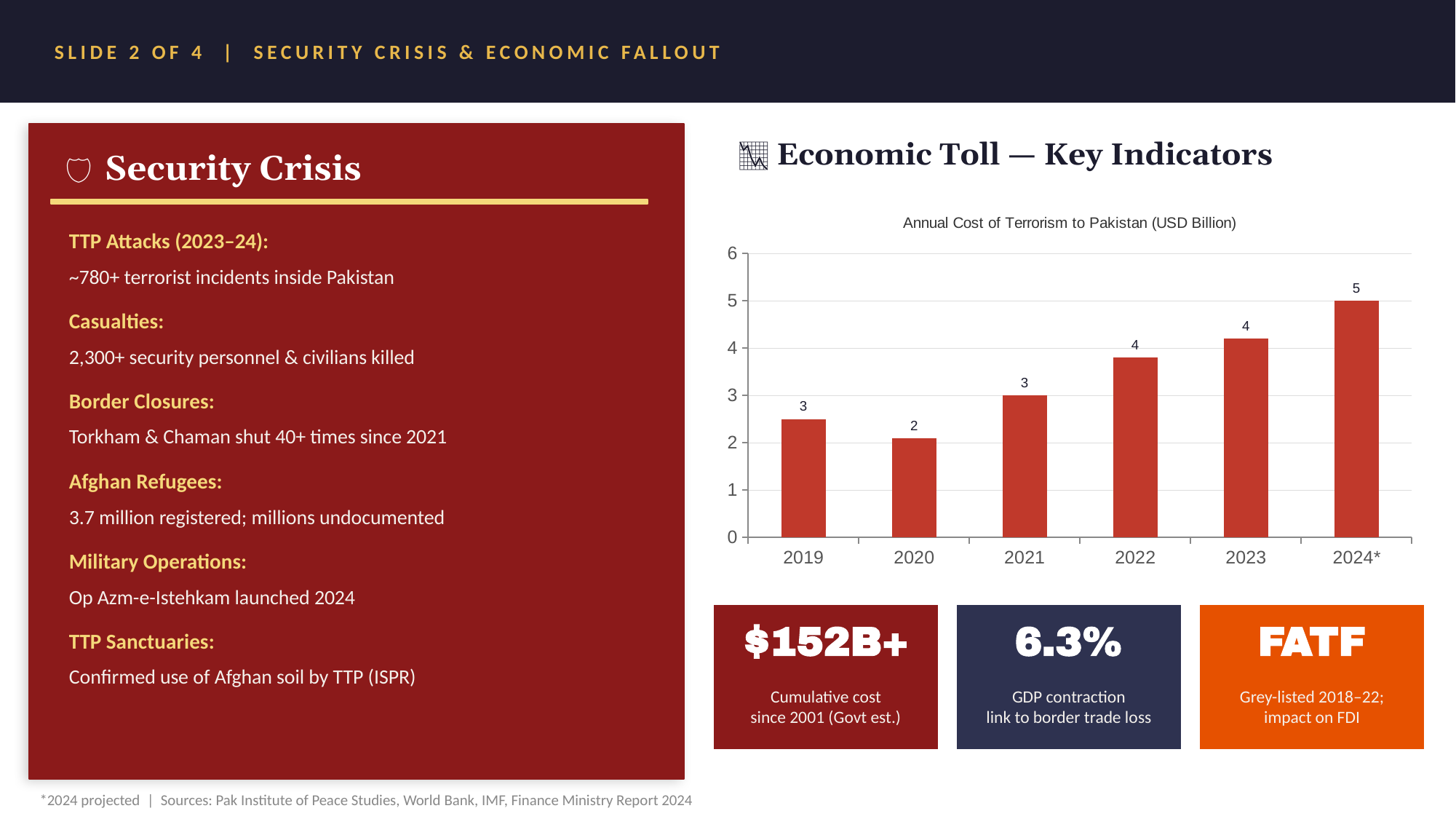

SLIDE 2 OF 4  |  SECURITY CRISIS & ECONOMIC FALLOUT

📉 Economic Toll — Key Indicators
🛡 Security Crisis

### Chart: Annual Cost of Terrorism to Pakistan (USD Billion)

| Category | Cost (USD Billion) |
|---|---|
| 2019 | 2.5 |
| 2020 | 2.1 |
| 2021 | 3.0 |
| 2022 | 3.8 |
| 2023 | 4.2 |
| 2024* | 5.0 |
TTP Attacks (2023–24):
~780+ terrorist incidents inside Pakistan
Casualties:
2,300+ security personnel & civilians killed
Border Closures:
Torkham & Chaman shut 40+ times since 2021
Afghan Refugees:
3.7 million registered; millions undocumented
Military Operations:
Op Azm-e-Istehkam launched 2024

$152B+
6.3%
FATF
TTP Sanctuaries:
Confirmed use of Afghan soil by TTP (ISPR)
Cumulative cost
since 2001 (Govt est.)
GDP contraction
link to border trade loss
Grey-listed 2018–22;
impact on FDI
*2024 projected  |  Sources: Pak Institute of Peace Studies, World Bank, IMF, Finance Ministry Report 2024